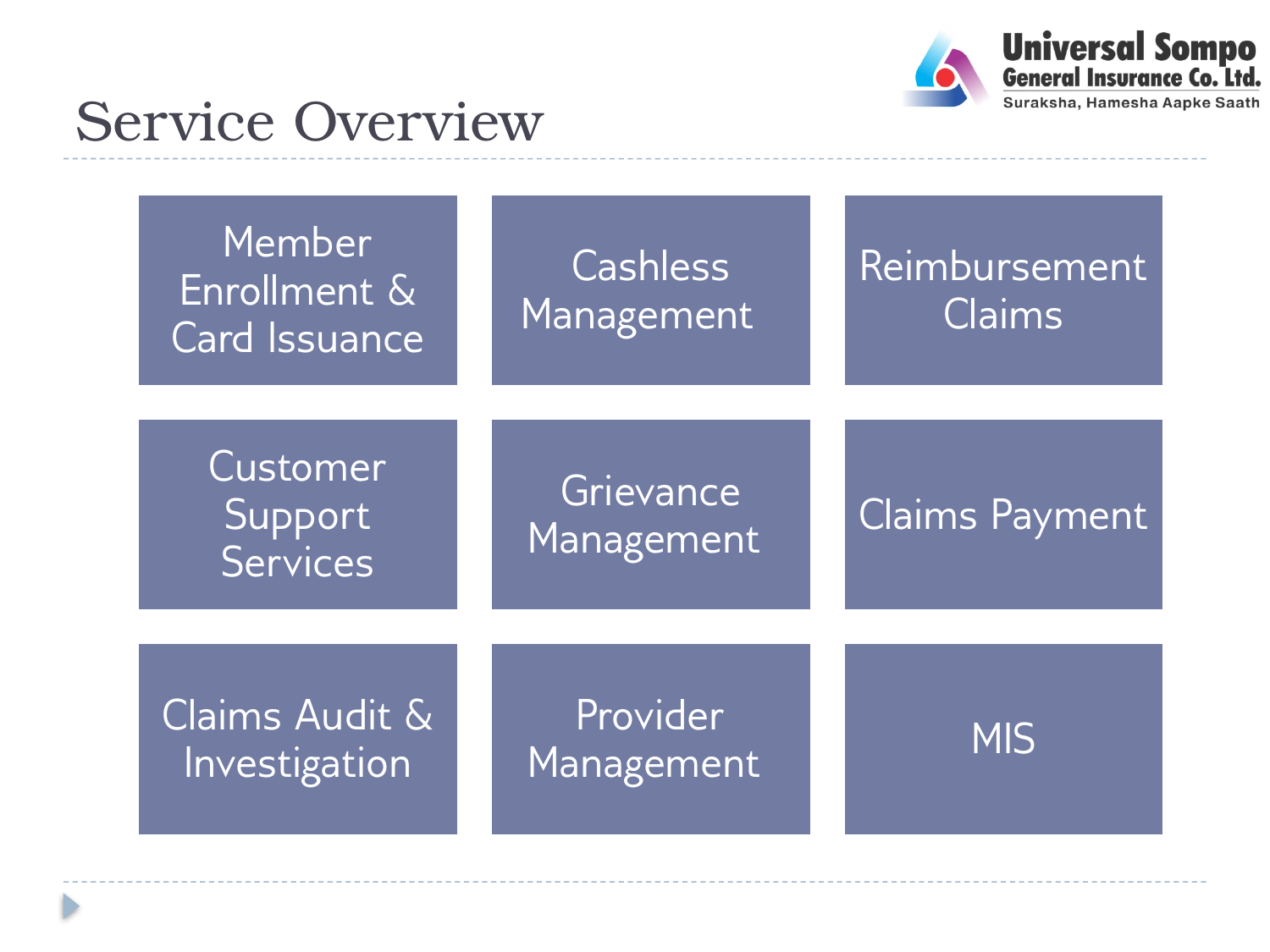

# Service Overview

Member Enrollment & Card Issuance
Cashless Management
Reimbursement Claims
Customer Support Services
Grievance Management
Claims Payment
Claims Audit & Investigation
Provider Management
MIS